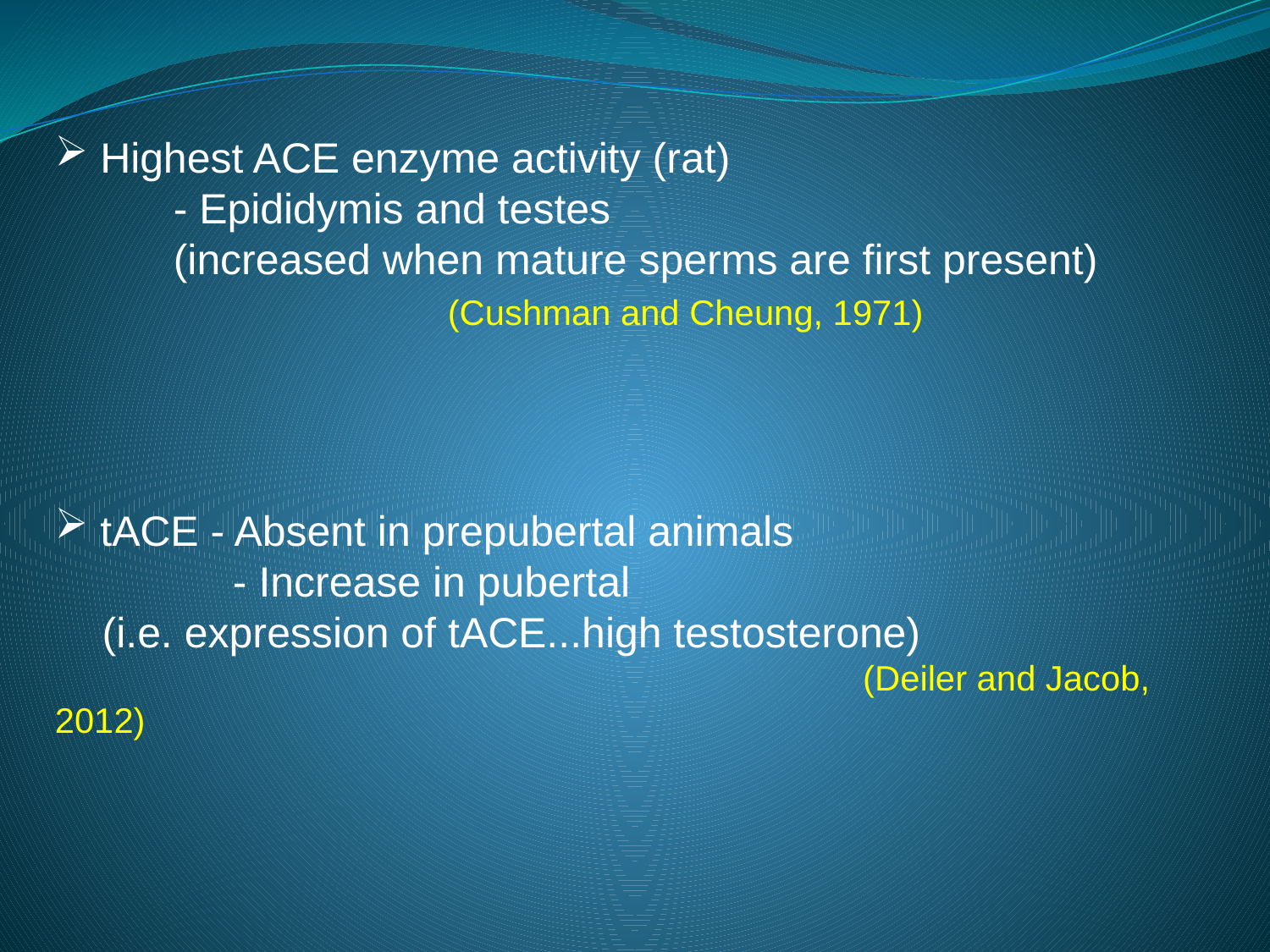

Highest ACE enzyme activity (rat)
          - Epididymis and testes
          (increased when mature sperms are first present)      	             			 (Cushman and Cheung, 1971)

 tACE - Absent in prepubertal animals
               - Increase in pubertal
    (i.e. expression of tACE...high testosterone)
                                                                                   (Deiler and Jacob, 2012)